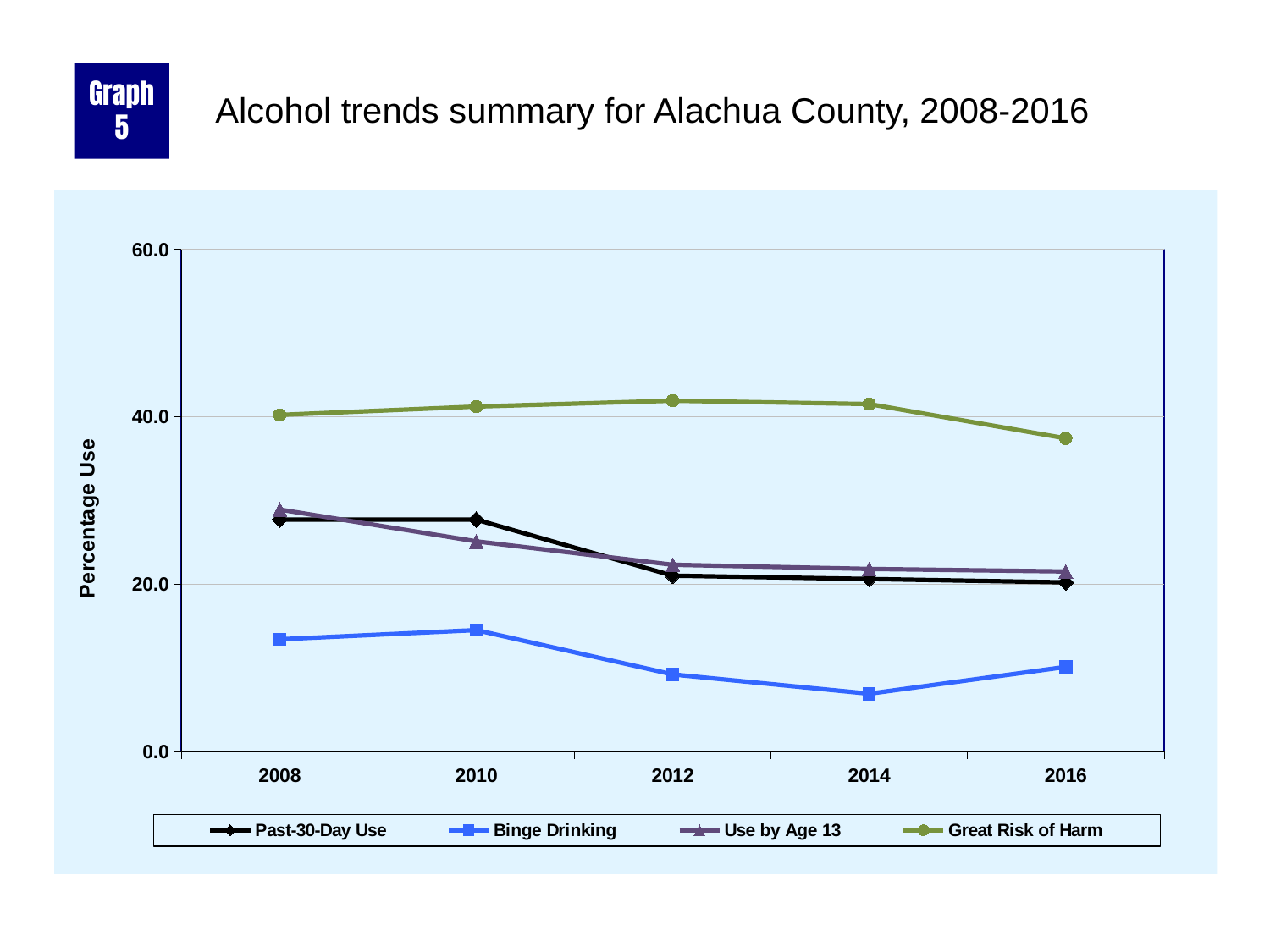

Graph 5
Alcohol trends summary for Alachua County, 2008-2016

### Chart

| Category | Past-30-Day Use | Binge Drinking | Use by Age 13 | Great Risk of Harm |
|---|---|---|---|---|
| 2008 | 27.7 | 13.4 | 28.9 | 40.2 |
| 2010 | 27.7 | 14.5 | 25.1 | 41.2 |
| 2012 | 21.0 | 9.2 | 22.3 | 41.9 |
| 2014 | 20.6 | 6.9 | 21.8 | 41.5 |
| 2016 | 20.2 | 10.1 | 21.5 | 37.4 |